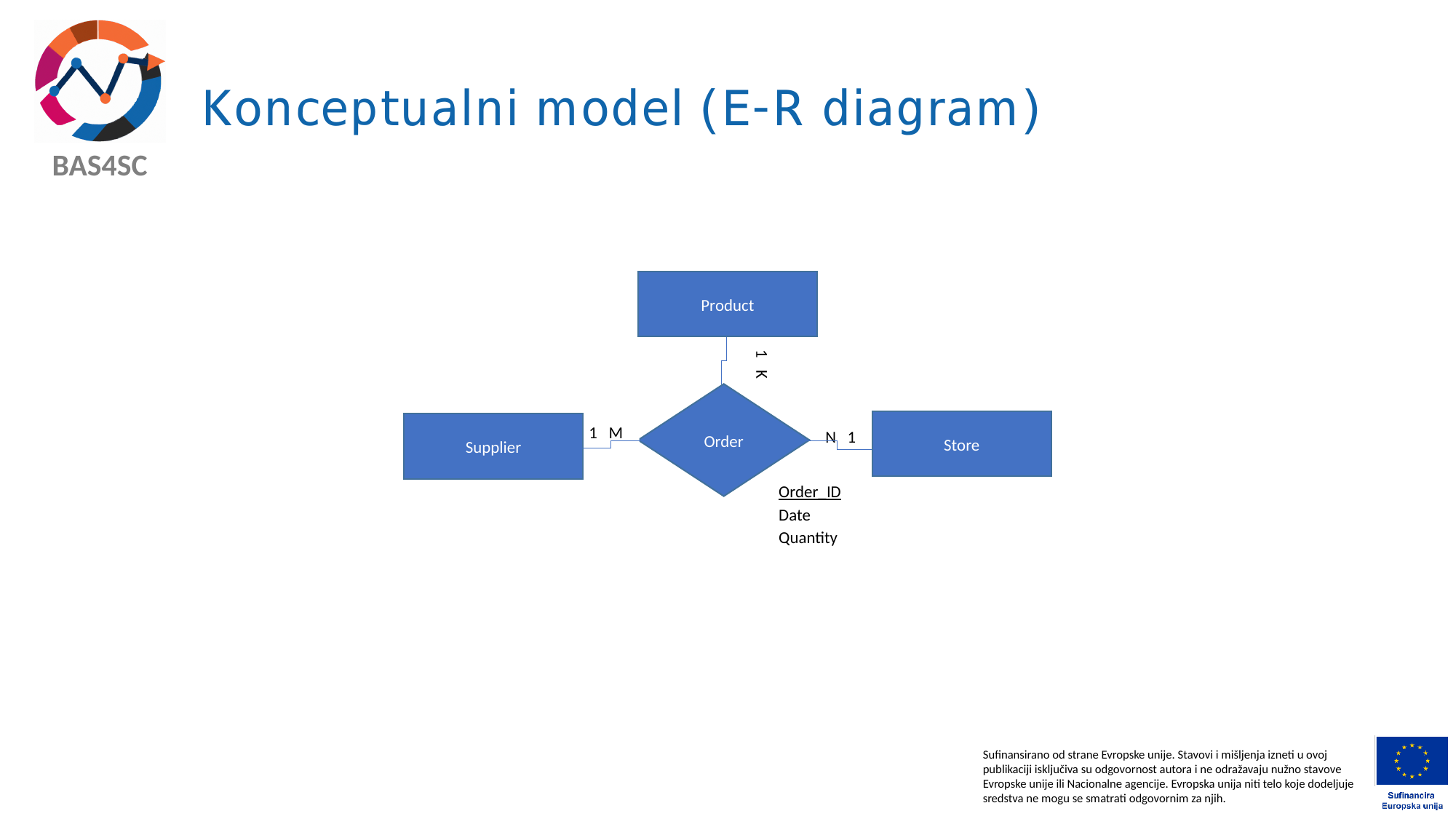

# Konceptualni model (E-R diagram)
Product
1   K
Order
Store
Supplier
1   M
N   1
Order_ID
Date
Quantity